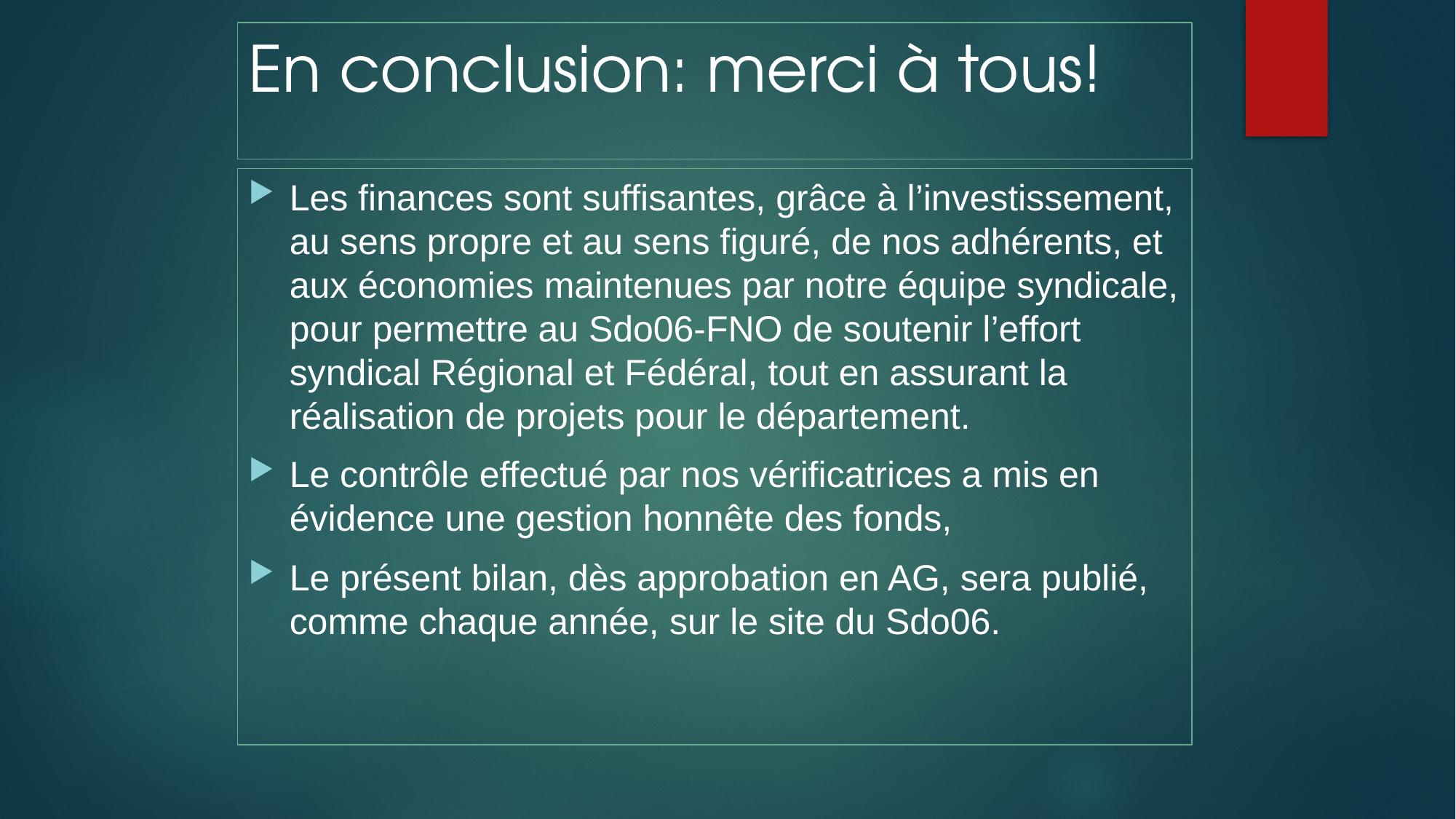

# En conclusion: merci à tous!
Les finances sont suffisantes, grâce à l’investissement, au sens propre et au sens figuré, de nos adhérents, et aux économies maintenues par notre équipe syndicale, pour permettre au Sdo06-FNO de soutenir l’effort syndical Régional et Fédéral, tout en assurant la réalisation de projets pour le département.
Le contrôle effectué par nos vérificatrices a mis en évidence une gestion honnête des fonds,
Le présent bilan, dès approbation en AG, sera publié, comme chaque année, sur le site du Sdo06.